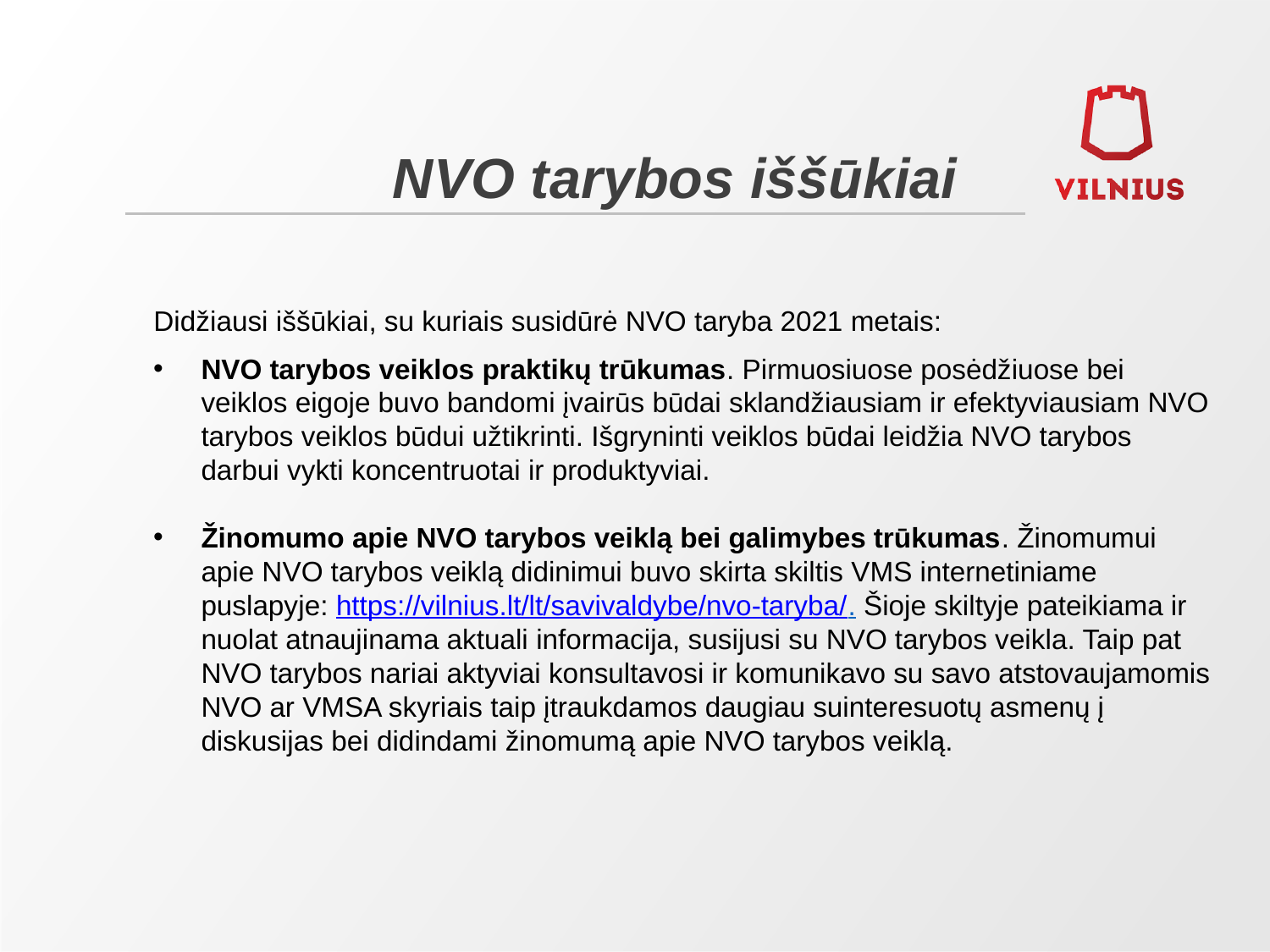

# NVO tarybos iššūkiai

Didžiausi iššūkiai, su kuriais susidūrė NVO taryba 2021 metais:
NVO tarybos veiklos praktikų trūkumas. Pirmuosiuose posėdžiuose bei veiklos eigoje buvo bandomi įvairūs būdai sklandžiausiam ir efektyviausiam NVO tarybos veiklos būdui užtikrinti. Išgryninti veiklos būdai leidžia NVO tarybos darbui vykti koncentruotai ir produktyviai.

Žinomumo apie NVO tarybos veiklą bei galimybes trūkumas. Žinomumui apie NVO tarybos veiklą didinimui buvo skirta skiltis VMS internetiniame puslapyje: https://vilnius.lt/lt/savivaldybe/nvo-taryba/. Šioje skiltyje pateikiama ir nuolat atnaujinama aktuali informacija, susijusi su NVO tarybos veikla. Taip pat NVO tarybos nariai aktyviai konsultavosi ir komunikavo su savo atstovaujamomis NVO ar VMSA skyriais taip įtraukdamos daugiau suinteresuotų asmenų į diskusijas bei didindami žinomumą apie NVO tarybos veiklą.